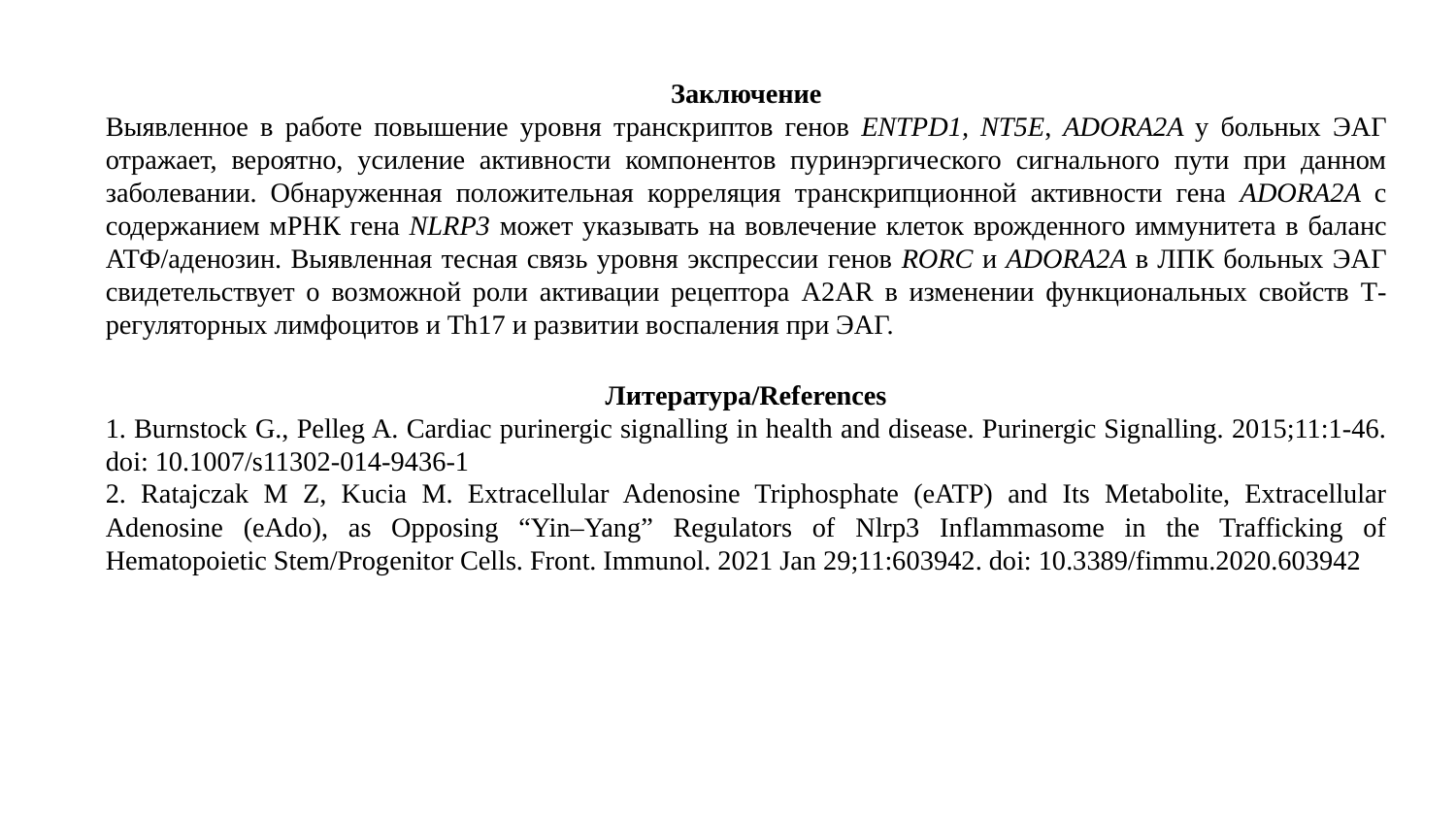

Заключение
Выявленное в работе повышение уровня транскриптов генов ENTPD1, NT5E, ADORA2A у больных ЭАГ отражает, вероятно, усиление активности компонентов пуринэргического сигнального пути при данном заболевании. Обнаруженная положительная корреляция транскрипционной активности гена ADORA2A с содержанием мРНК гена NLRP3 может указывать на вовлечение клеток врожденного иммунитета в баланс АТФ/аденозин. Выявленная тесная связь уровня экспрессии генов RORC и ADORA2A в ЛПК больных ЭАГ свидетельствует о возможной роли активации рецептора A2AR в изменении функциональных свойств T-регуляторных лимфоцитов и Th17 и развитии воспаления при ЭАГ.

Литература/References
1. Burnstock G., Pelleg A. Cardiac purinergic signalling in health and disease. Purinergic Signalling. 2015;11:1-46. doi: 10.1007/s11302-014-9436-1
2. Ratajczak M Z, Kucia M. Extracellular Adenosine Triphosphate (eATP) and Its Metabolite, Extracellular Adenosine (eAdo), as Opposing “Yin–Yang” Regulators of Nlrp3 Inflammasome in the Trafficking of Hematopoietic Stem/Progenitor Cells. Front. Immunol. 2021 Jan 29;11:603942. doi: 10.3389/fimmu.2020.603942